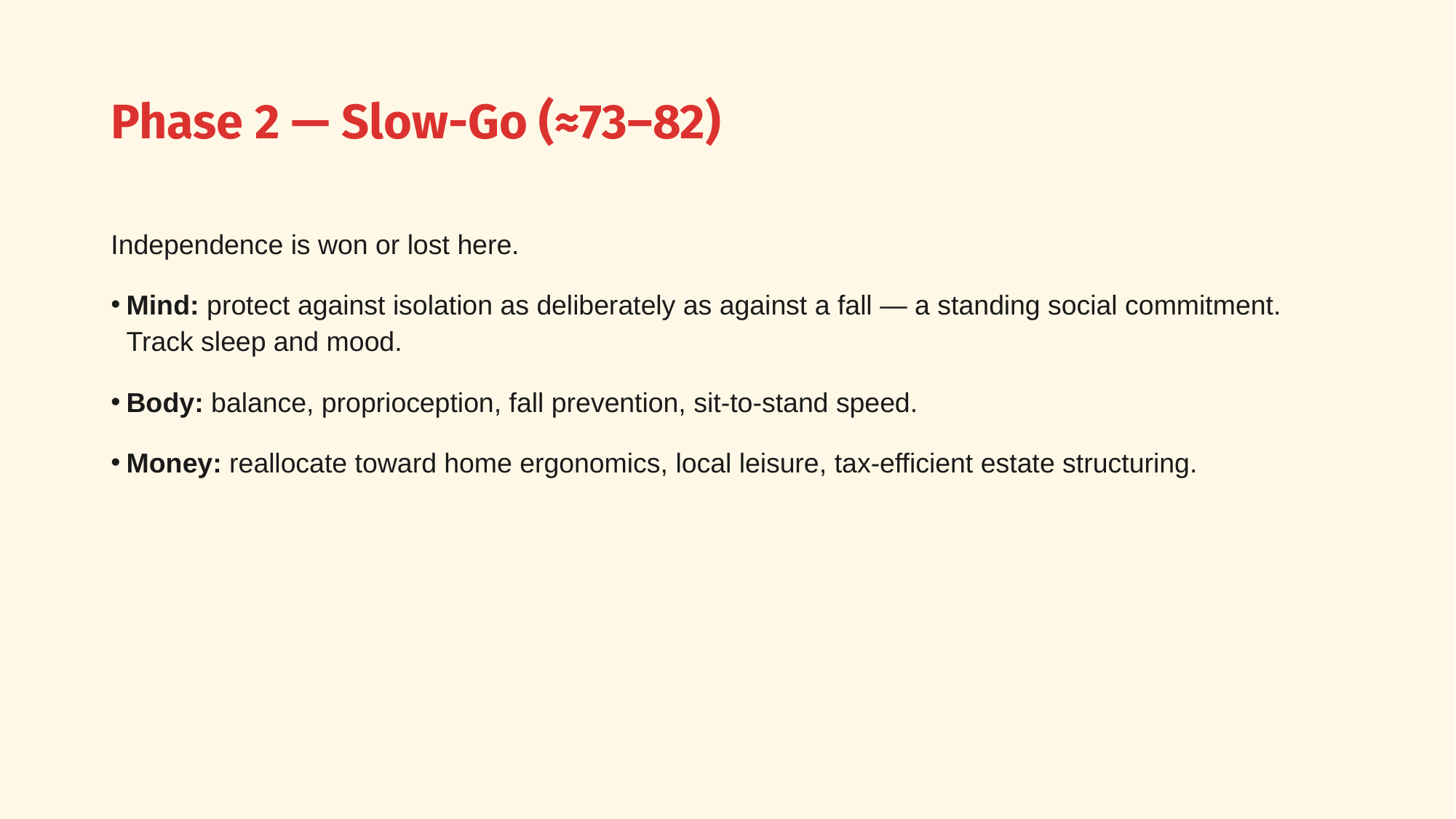

# Phase 2 — Slow-Go (≈73–82)
Independence is won or lost here.
Mind: protect against isolation as deliberately as against a fall — a standing social commitment. Track sleep and mood.
Body: balance, proprioception, fall prevention, sit-to-stand speed.
Money: reallocate toward home ergonomics, local leisure, tax-efficient estate structuring.